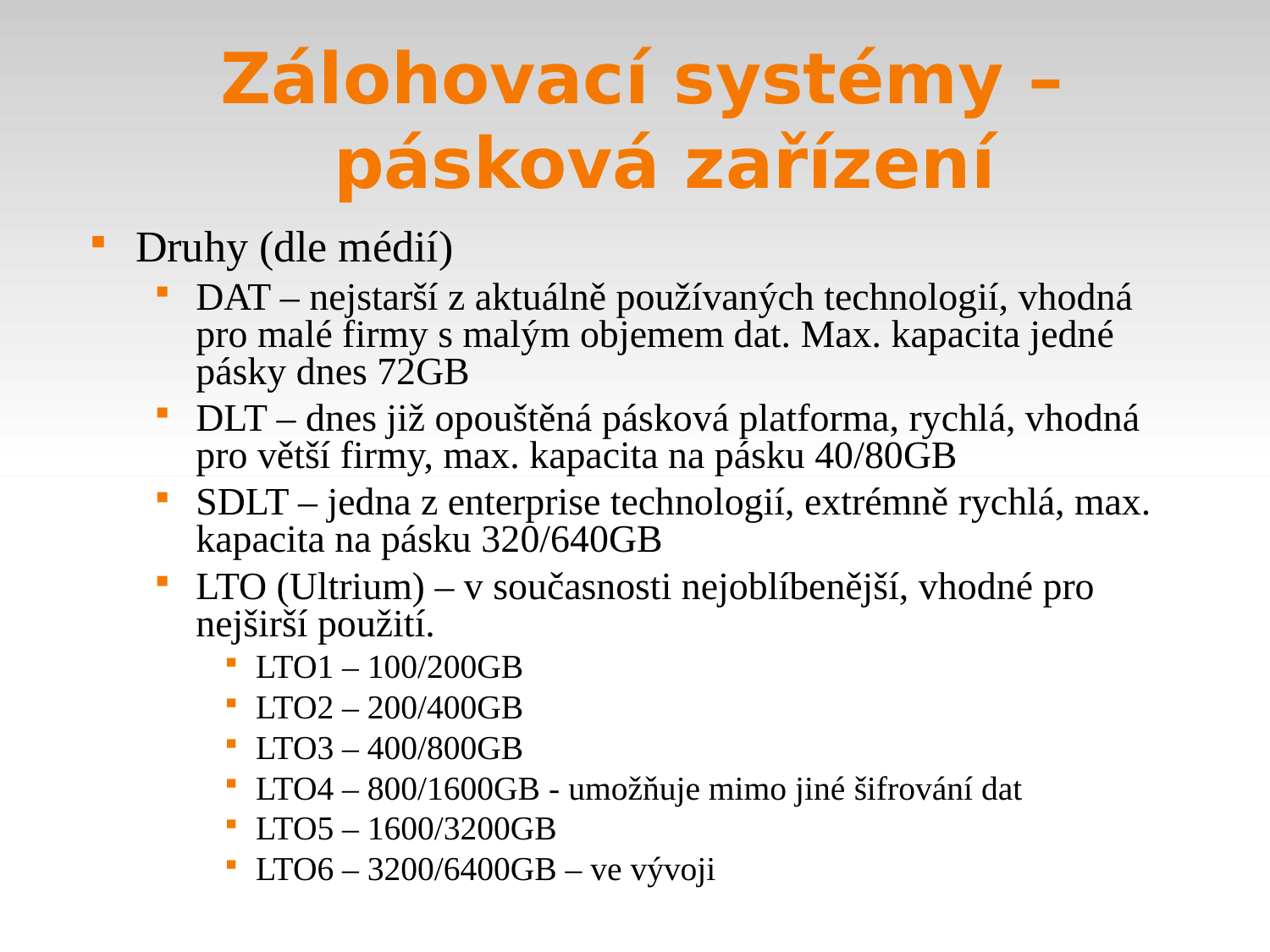

Zálohovací systémy – pásková zařízení
Druhy (dle médií)‏
DAT – nejstarší z aktuálně používaných technologií, vhodná pro malé firmy s malým objemem dat. Max. kapacita jedné pásky dnes 72GB
DLT – dnes již opouštěná pásková platforma, rychlá, vhodná pro větší firmy, max. kapacita na pásku 40/80GB
SDLT – jedna z enterprise technologií, extrémně rychlá, max. kapacita na pásku 320/640GB
LTO (Ultrium) – v současnosti nejoblíbenější, vhodné pro nejširší použití.
LTO1 – 100/200GB
LTO2 – 200/400GB
LTO3 – 400/800GB
LTO4 – 800/1600GB - umožňuje mimo jiné šifrování dat
LTO5 – 1600/3200GB
LTO6 – 3200/6400GB – ve vývoji